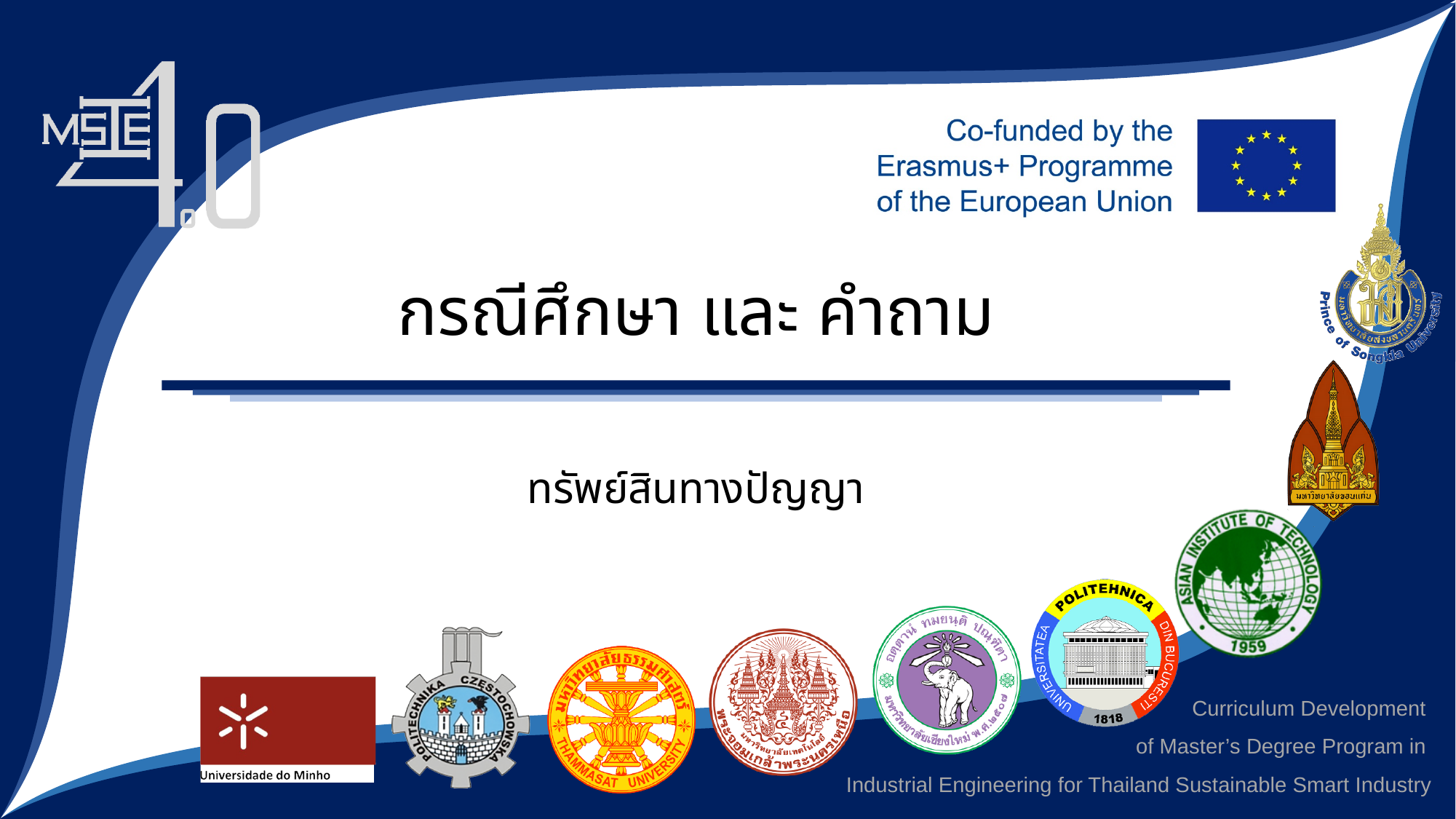

# กรณีศึกษา และ คำถาม
ทรัพย์สินทางปัญญา